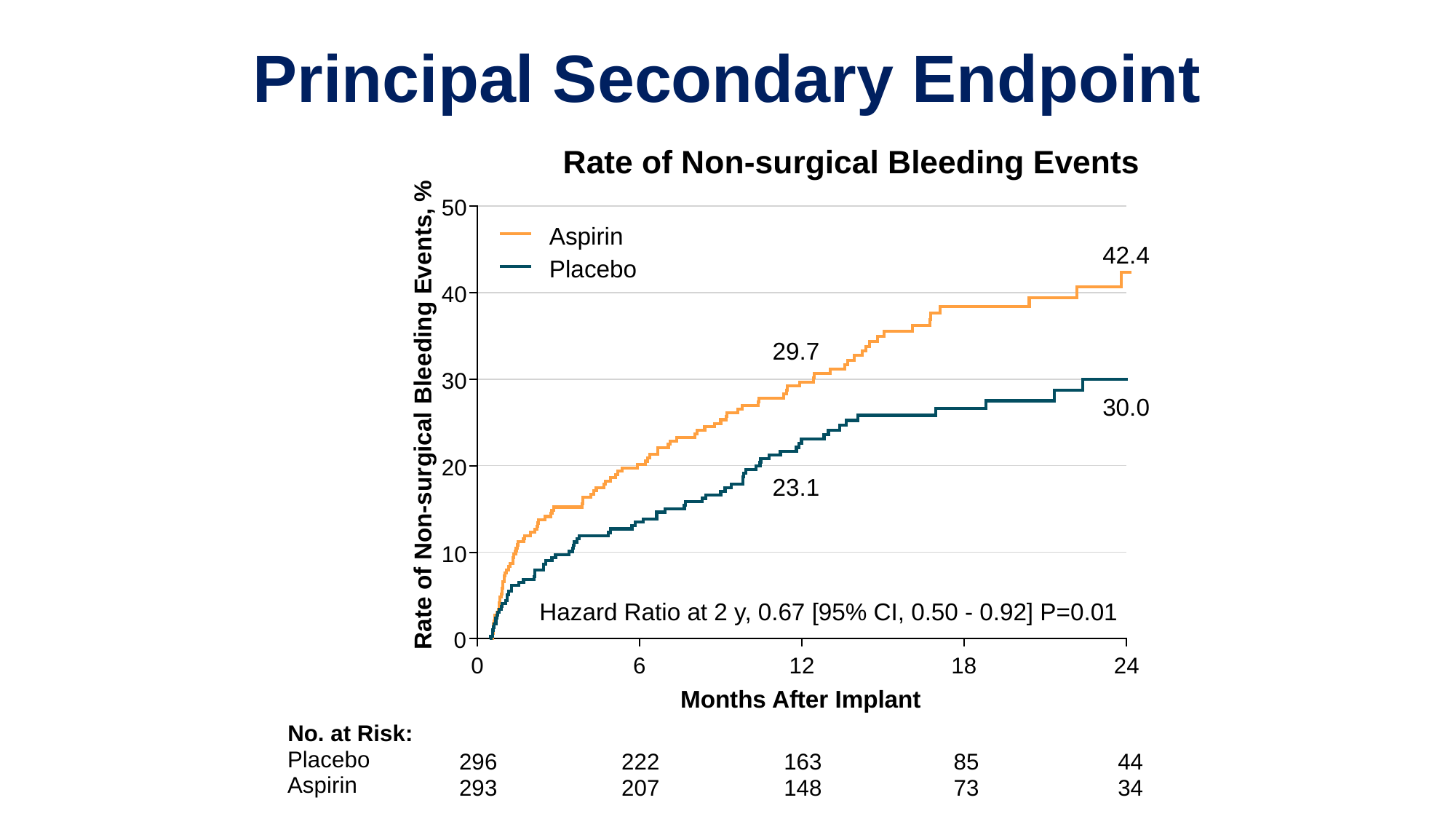

# Principal Secondary Endpoint

Rate of Non-surgical Bleeding Events

%

50
,

s
t
Aspirin
n
42.4
e
Placebo
v
E

40

g
n
i
d
29.7
e
e
30
l
B

l
a
c
i
g
20
r
u
s
-
n
o
N
10

f
o

e
t
a
0
R

0
6
12
18
24
Months After Implant
No. at Risk:
Placebo
296
222
163
85
44
Aspirin
293
207
148
73
34

30.0
23.1
Hazard Ratio at 2 y, 0.67 [95% CI, 0.50 - 0.92] P=0.01